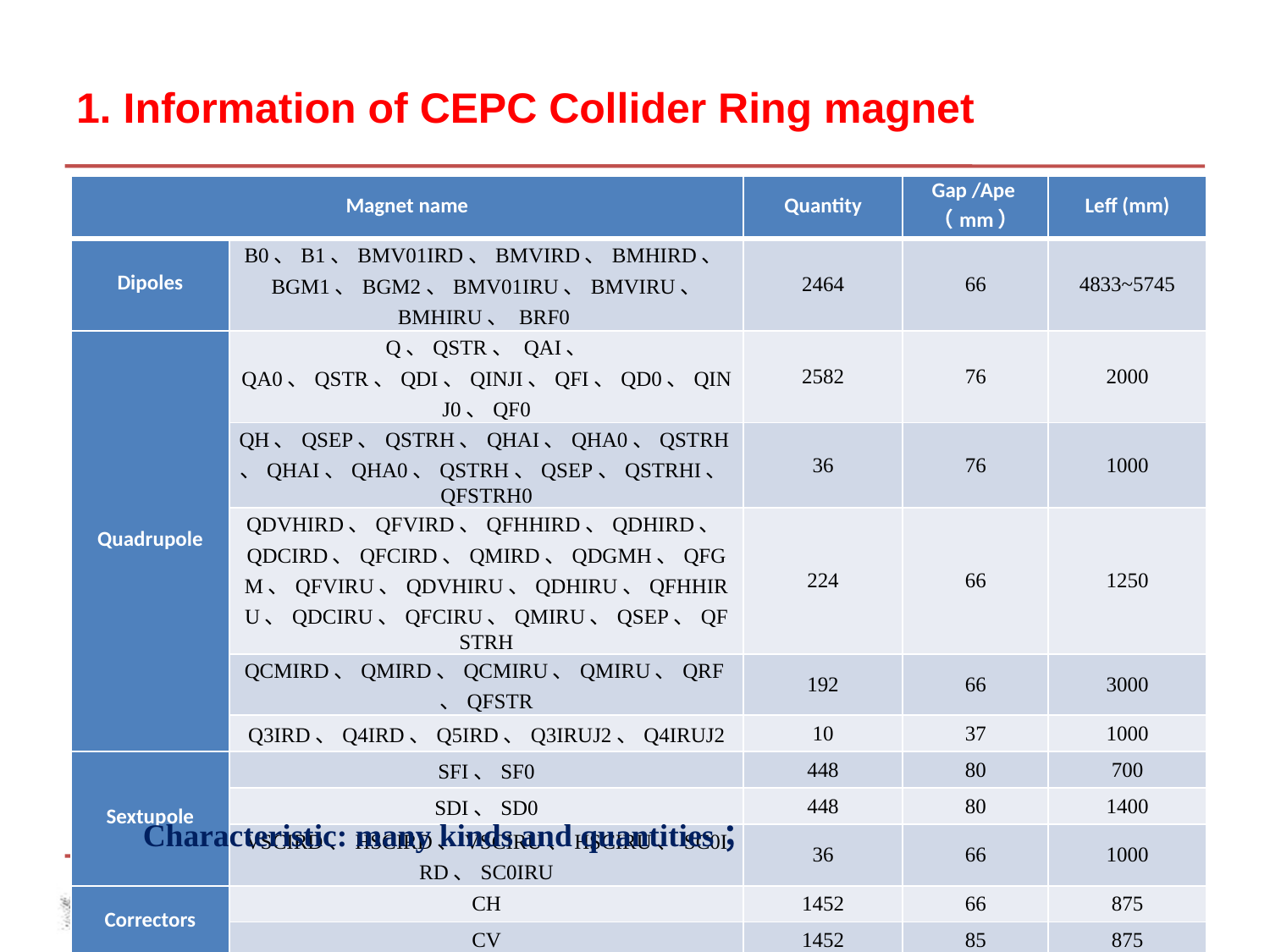

1. Information of CEPC Collider Ring magnet
| Magnet name |  | Quantity | Gap /Ape（mm） | Leff (mm) |
| --- | --- | --- | --- | --- |
| Dipoles | B0、B1、BMV01IRD、BMVIRD、BMHIRD、BGM1、BGM2、BMV01IRU、BMVIRU、 BMHIRU、 BRF0 | 2464 | 66 | 4833~5745 |
| Quadrupole | Q、QSTR、 QAI、 QA0、QSTR、QDI、QINJI、QFI、QD0、QINJ0、QF0 | 2582 | 76 | 2000 |
|  | QH、QSEP、QSTRH、QHAI、QHA0、QSTRH、QHAI、QHA0、QSTRH、QSEP、QSTRHI、QFSTRH0 | 36 | 76 | 1000 |
|  | QDVHIRD、QFVIRD、QFHHIRD、QDHIRD、QDCIRD、QFCIRD、QMIRD、QDGMH、QFGM、QFVIRU、QDVHIRU、QDHIRU、QFHHIRU、QDCIRU、QFCIRU、QMIRU、QSEP、QFSTRH | 224 | 66 | 1250 |
|  | QCMIRD、QMIRD、QCMIRU、QMIRU、QRF、QFSTR | 192 | 66 | 3000 |
|  | Q3IRD、Q4IRD、Q5IRD、Q3IRUJ2、Q4IRUJ2 | 10 | 37 | 1000 |
| Sextupole | SFI、SF0 | 448 | 80 | 700 |
|  | SDI、SD0 | 448 | 80 | 1400 |
|  | VSCIRD、HSCIRD、VSCIRU、HSCIRU、SC0IRD、SC0IRU | 36 | 66 | 1000 |
| Correctors | CH | 1452 | 66 | 875 |
|  | CV | 1452 | 85 | 875 |
Characteristic: many kinds and quantities；
5